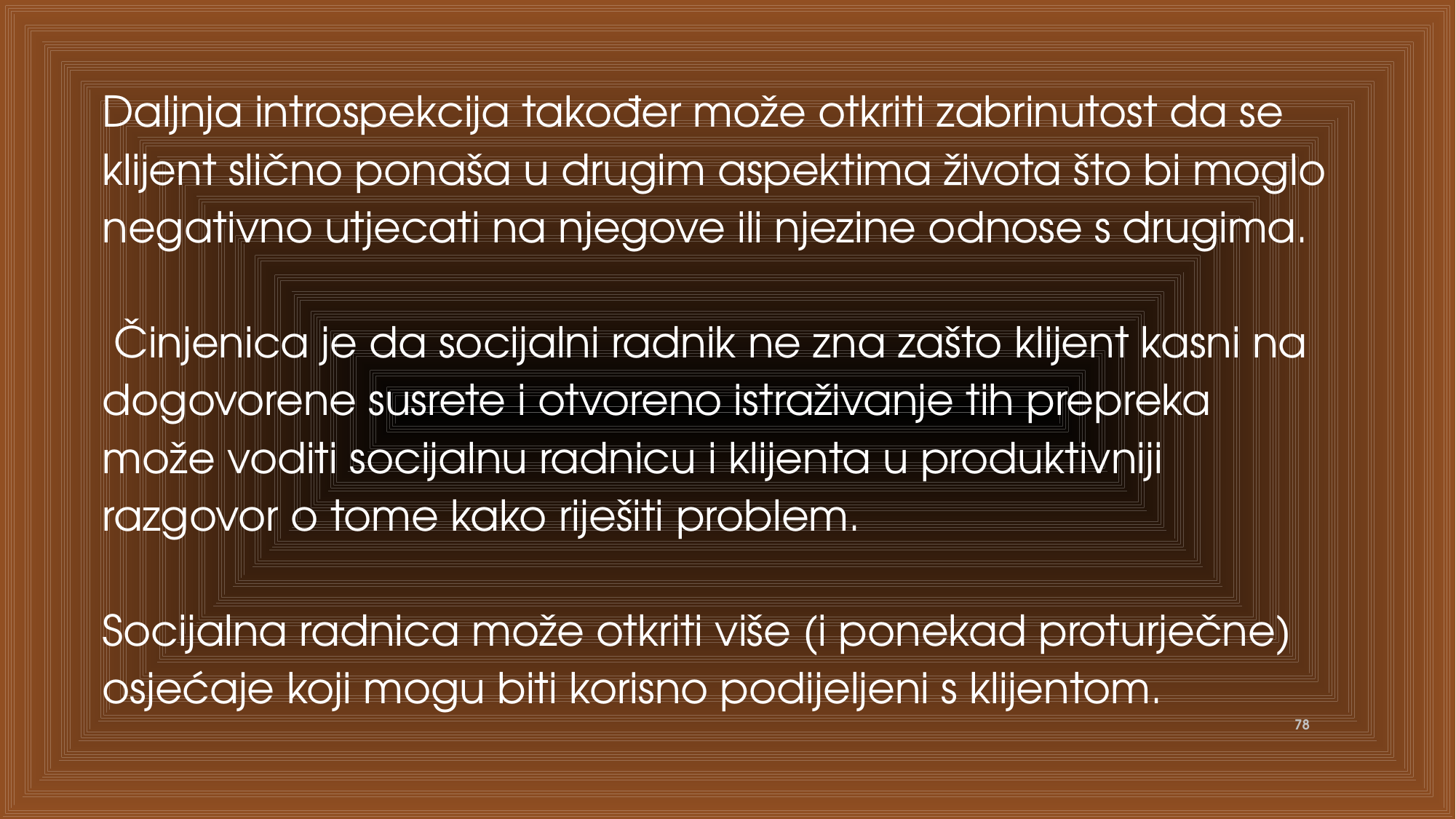

Daljnja introspekcija također može otkriti zabrinutost da se klijent slično ponaša u drugim aspektima života što bi moglo negativno utjecati na njegove ili njezine odnose s drugima.

 Činjenica je da socijalni radnik ne zna zašto klijent kasni na dogovorene susrete i otvoreno istraživanje tih prepreka može voditi socijalnu radnicu i klijenta u produktivniji razgovor o tome kako riješiti problem.

Socijalna radnica može otkriti više (i ponekad proturječne) osjećaje koji mogu biti korisno podijeljeni s klijentom.
78